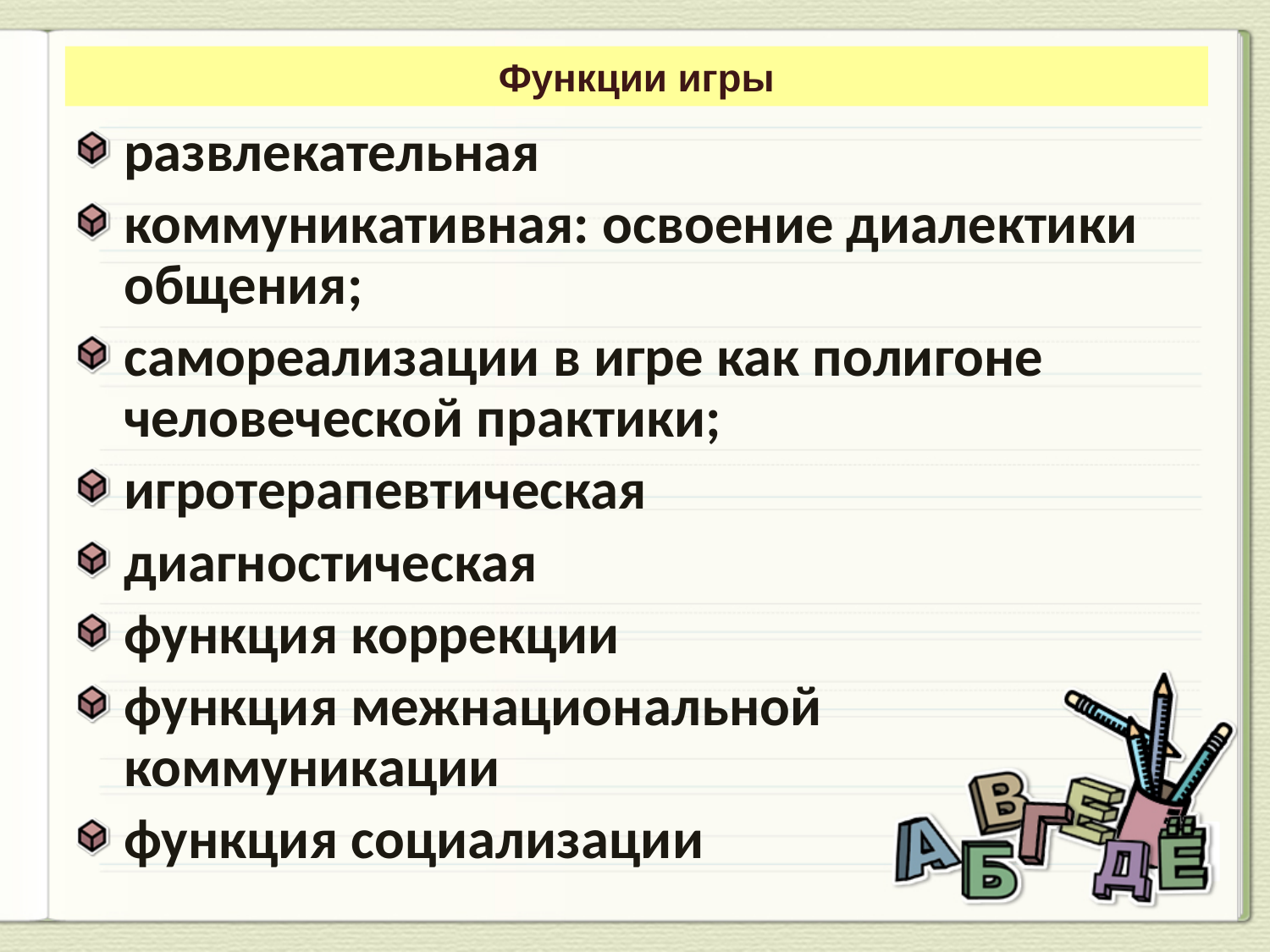

Функции игры
развлекательная
коммуникативная: освоение диалектики общения;
самореализации в игре как полигоне человеческой практики;
игротерапевтическая
диагностическая
функция коррекции
функция межнациональной коммуникации
функция социализации